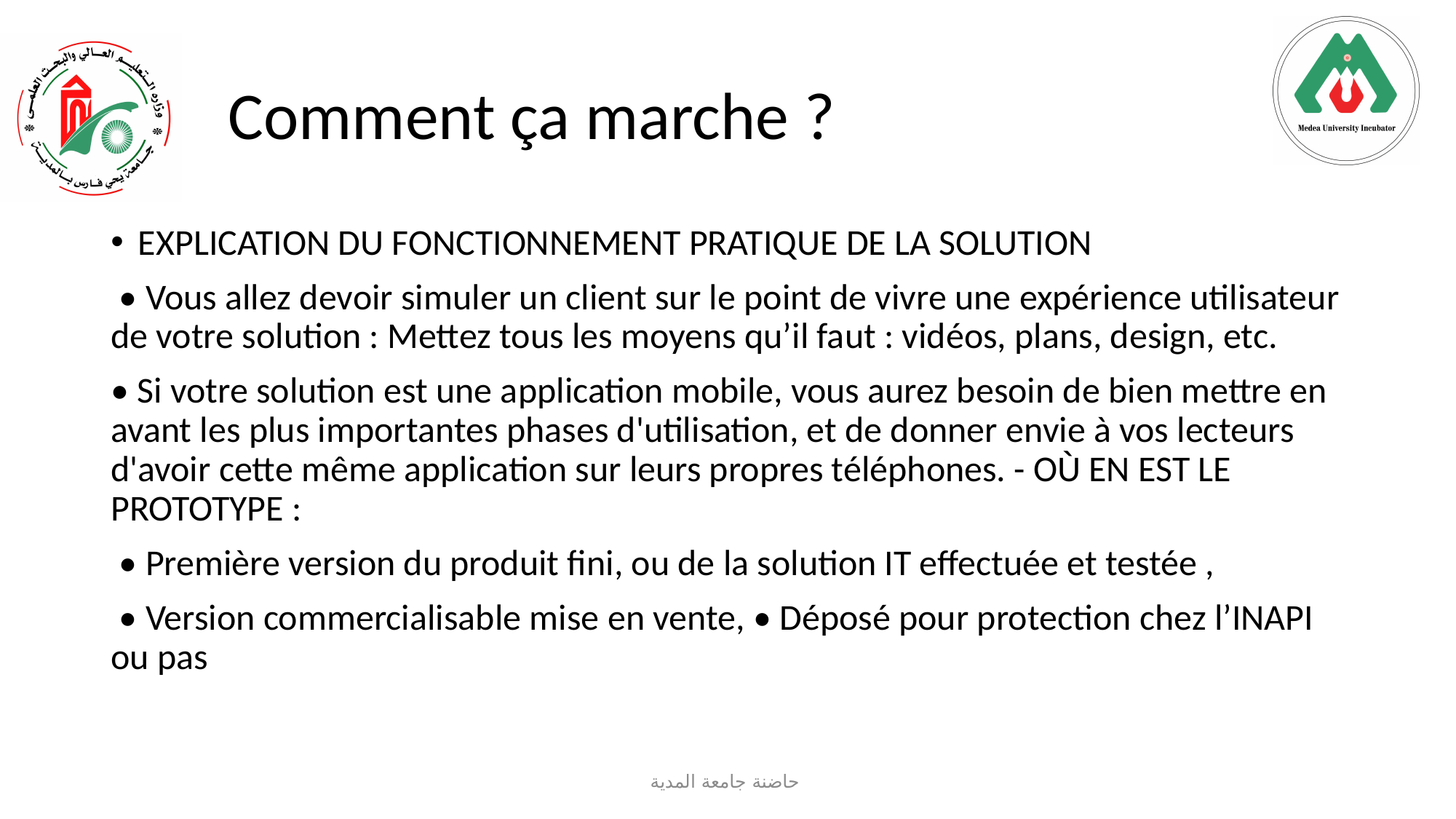

# Comment ça marche ?
EXPLICATION DU FONCTIONNEMENT PRATIQUE DE LA SOLUTION
 • Vous allez devoir simuler un client sur le point de vivre une expérience utilisateur de votre solution : Mettez tous les moyens qu’il faut : vidéos, plans, design, etc.
• Si votre solution est une application mobile, vous aurez besoin de bien mettre en avant les plus importantes phases d'utilisation, et de donner envie à vos lecteurs d'avoir cette même application sur leurs propres téléphones. - OÙ EN EST LE PROTOTYPE :
 • Première version du produit fini, ou de la solution IT effectuée et testée ,
 • Version commercialisable mise en vente, • Déposé pour protection chez l’INAPI ou pas
حاضنة جامعة المدية